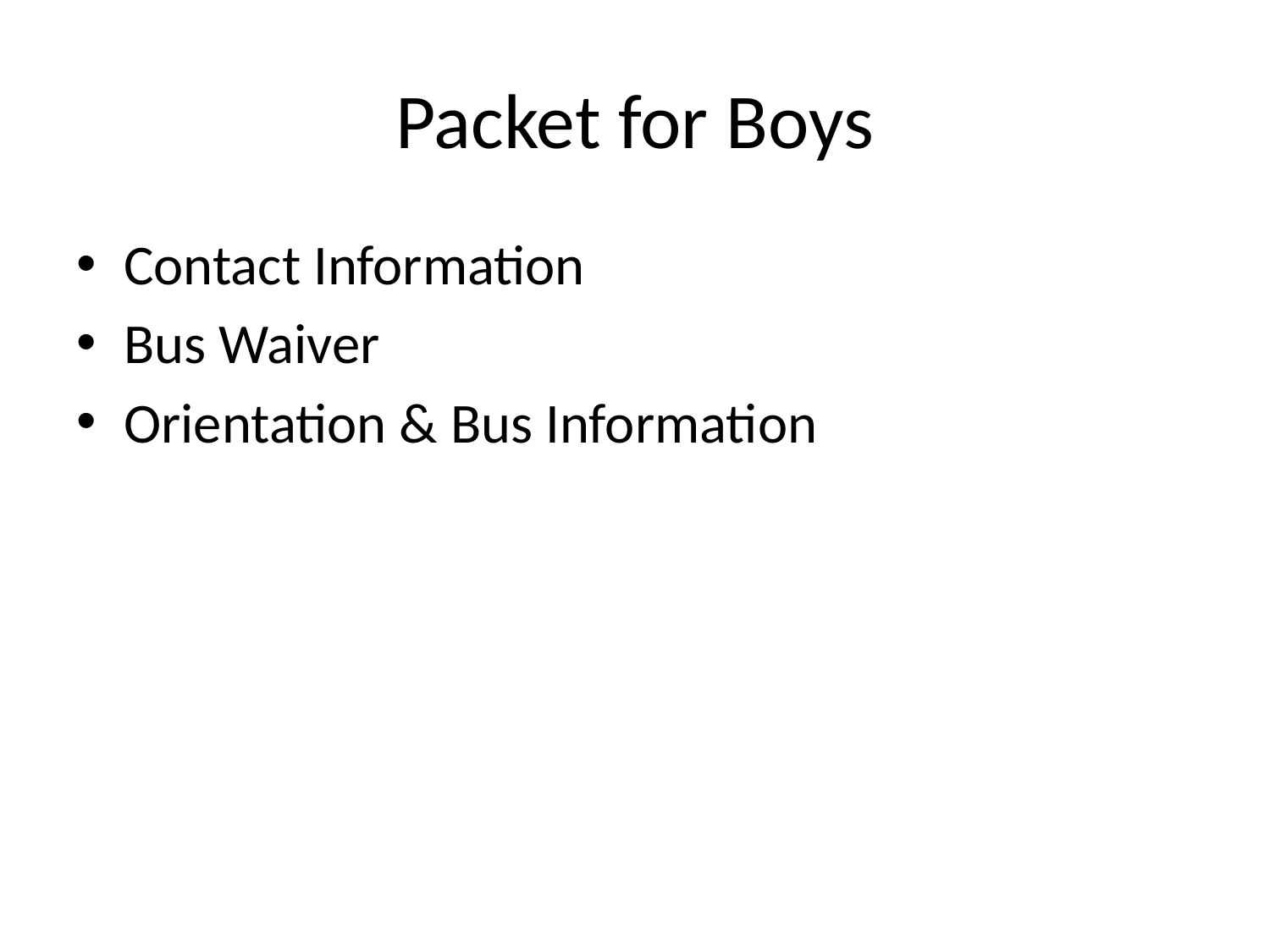

# Packet for Boys
Contact Information
Bus Waiver
Orientation & Bus Information